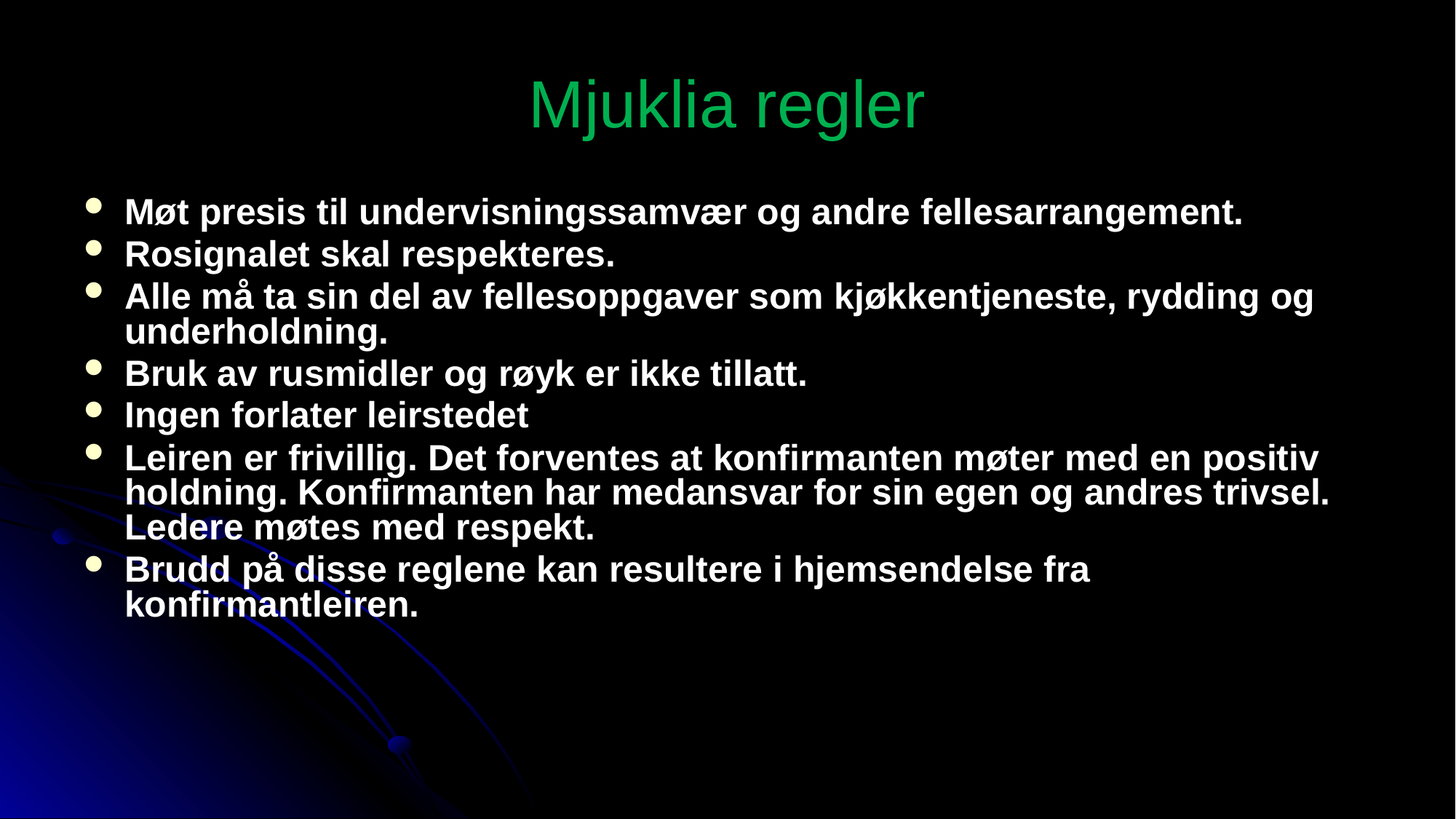

# Mjuklia regler
Møt presis til undervisningssamvær og andre fellesarrangement.
Rosignalet skal respekteres.
Alle må ta sin del av fellesoppgaver som kjøkkentjeneste, rydding og underholdning.
Bruk av rusmidler og røyk er ikke tillatt.
Ingen forlater leirstedet
Leiren er frivillig. Det forventes at konfirmanten møter med en positiv holdning. Konfirmanten har medansvar for sin egen og andres trivsel. Ledere møtes med respekt.
Brudd på disse reglene kan resultere i hjemsendelse fra konfirmantleiren.